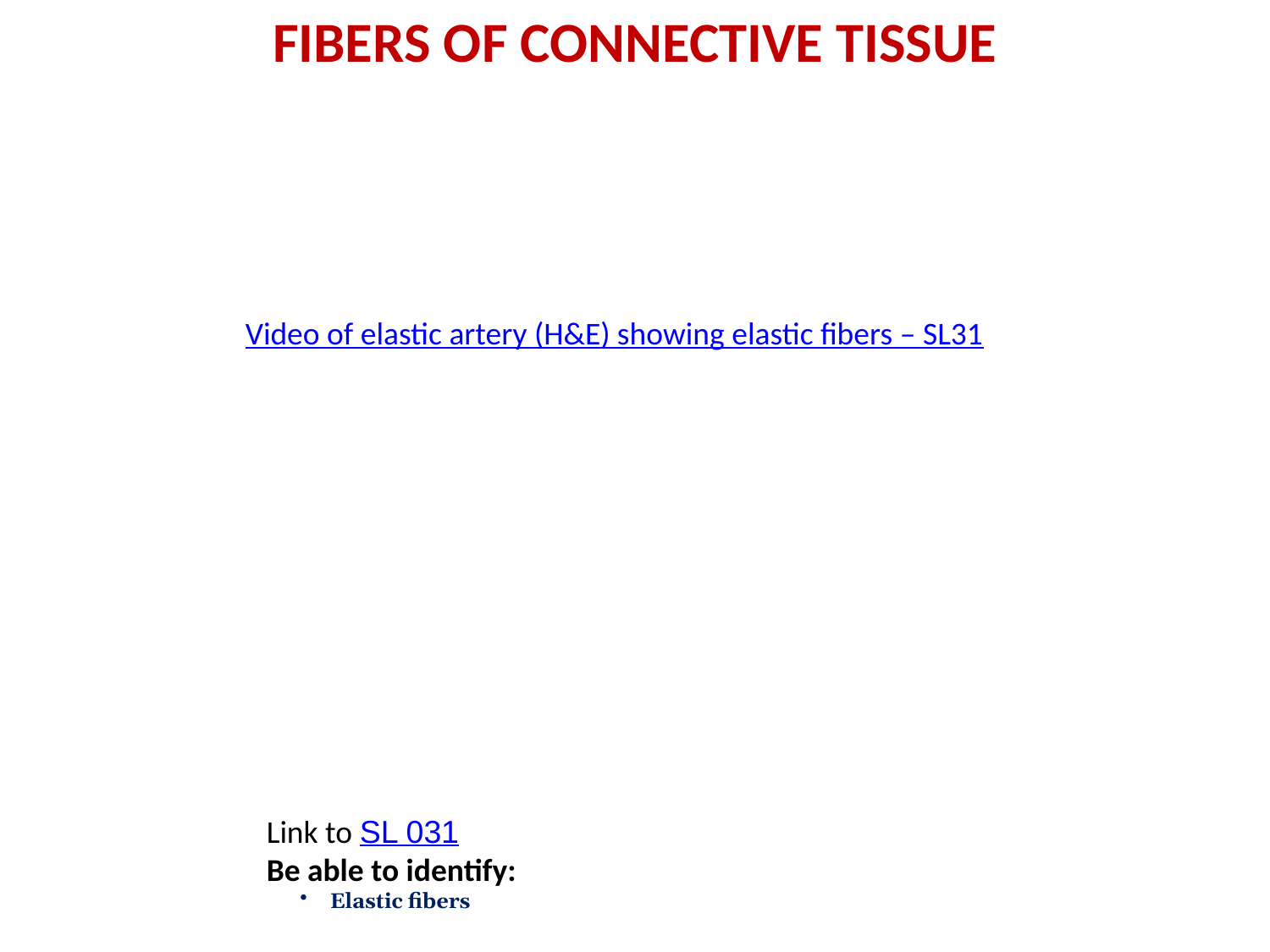

Fibers of connective tissue
Video of elastic artery (H&E) showing elastic fibers – SL31
Link to SL 031
Be able to identify:
Elastic fibers